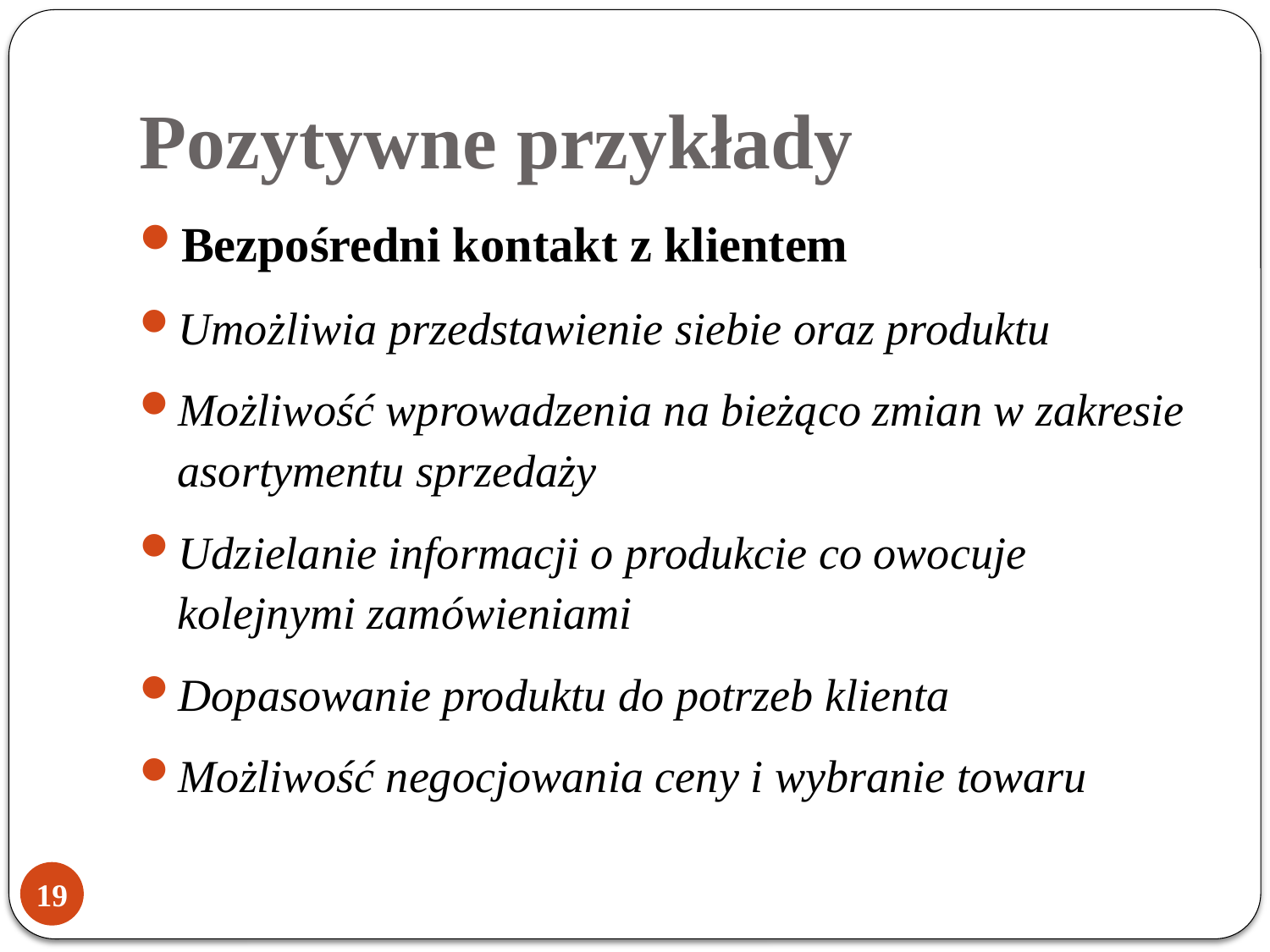

# Pozytywne przykłady
Bezpośredni kontakt z klientem
Umożliwia przedstawienie siebie oraz produktu
Możliwość wprowadzenia na bieżąco zmian w zakresie asortymentu sprzedaży
Udzielanie informacji o produkcie co owocuje kolejnymi zamówieniami
Dopasowanie produktu do potrzeb klienta
Możliwość negocjowania ceny i wybranie towaru
19